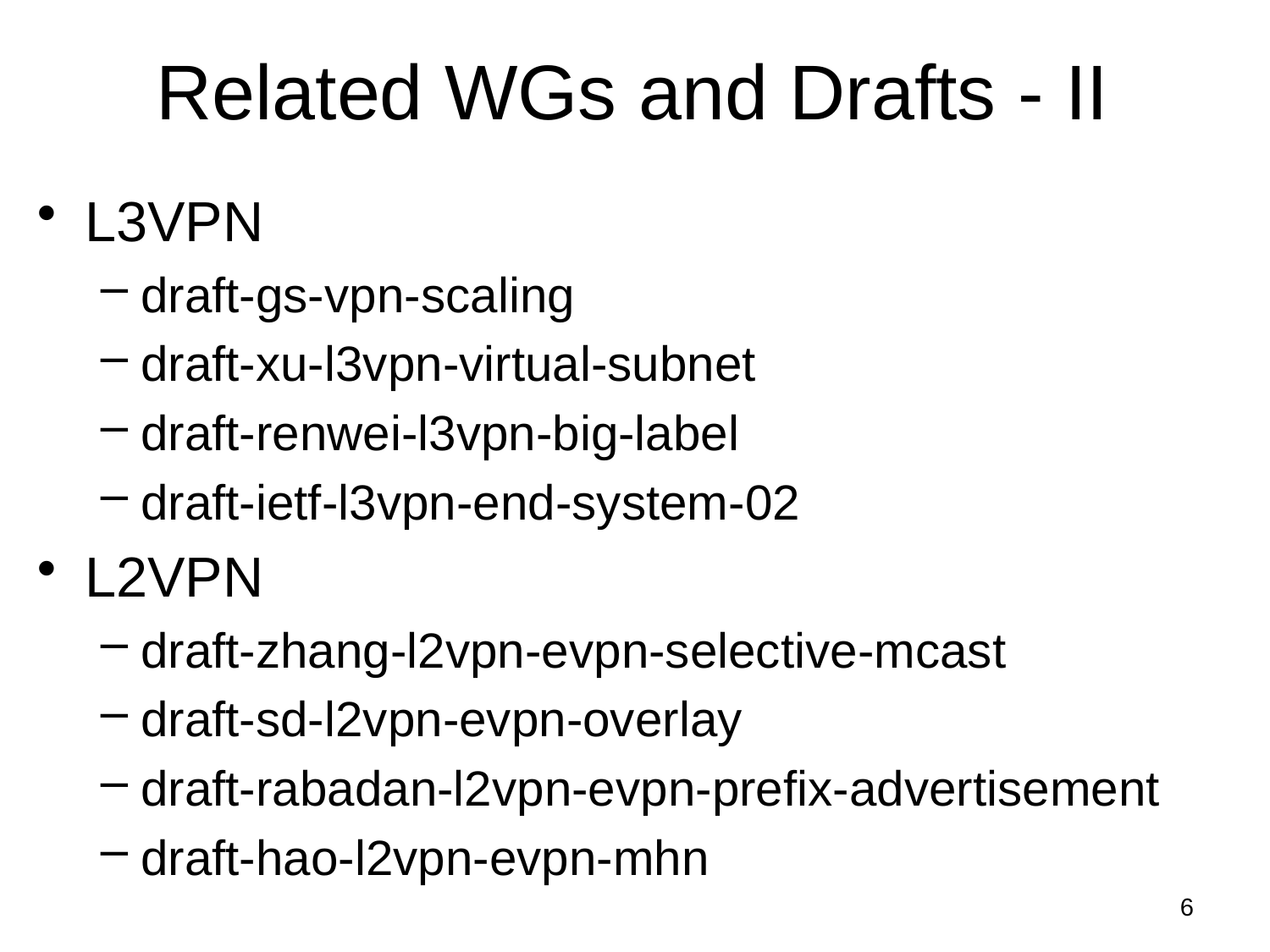

# Related WGs and Drafts - II
L3VPN
draft-gs-vpn-scaling
draft-xu-l3vpn-virtual-subnet
draft-renwei-l3vpn-big-label
draft-ietf-l3vpn-end-system-02
L2VPN
draft-zhang-l2vpn-evpn-selective-mcast
draft-sd-l2vpn-evpn-overlay
draft-rabadan-l2vpn-evpn-prefix-advertisement
draft-hao-l2vpn-evpn-mhn
6